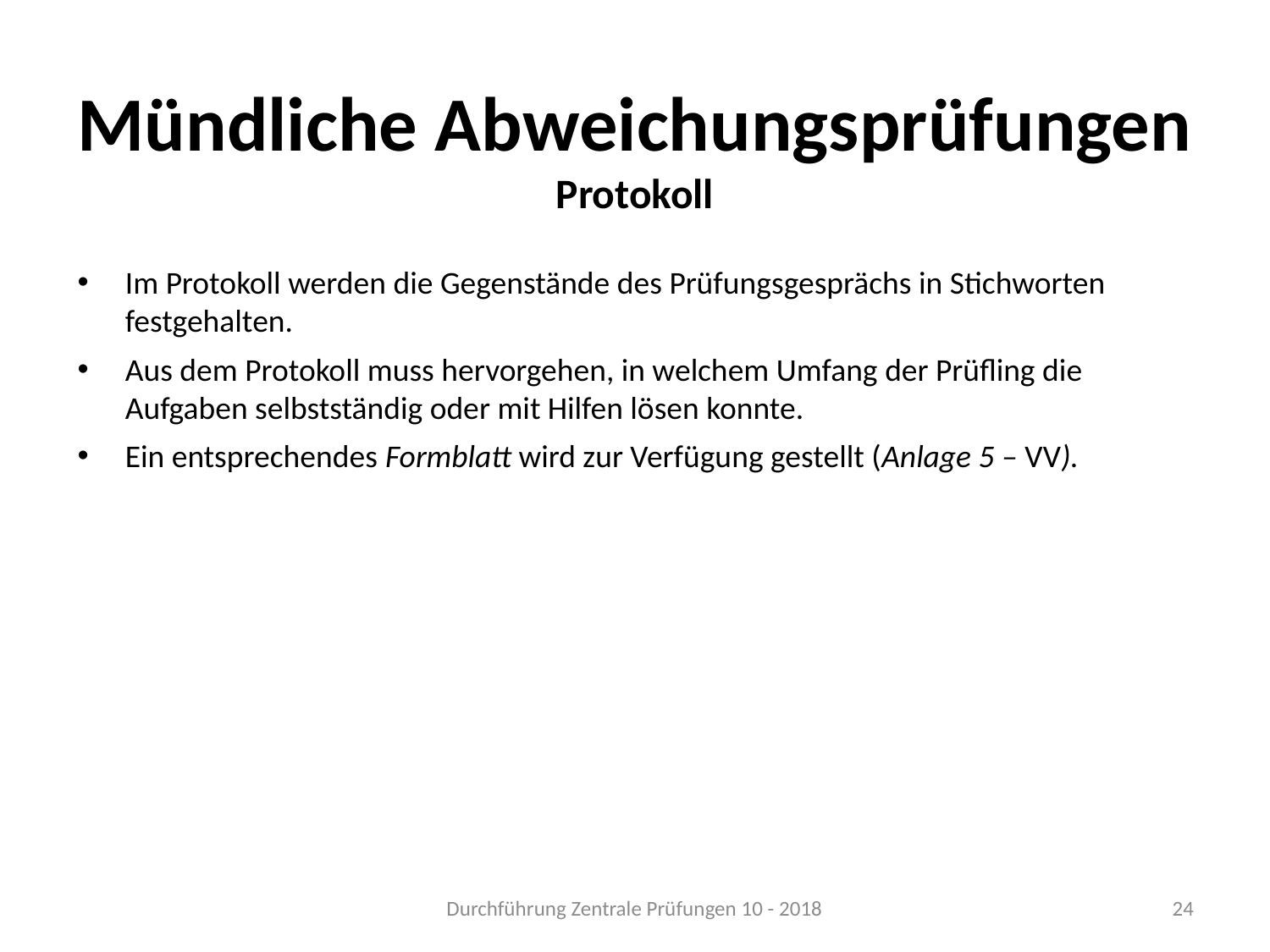

# Mündliche Abweichungsprüfungen Protokoll
Im Protokoll werden die Gegenstände des Prüfungsgesprächs in Stichworten festgehalten.
Aus dem Protokoll muss hervorgehen, in welchem Umfang der Prüfling die Aufgaben selbstständig oder mit Hilfen lösen konnte.
Ein entsprechendes Formblatt wird zur Verfügung gestellt (Anlage 5 – VV).
Durchführung Zentrale Prüfungen 10 - 2018
24